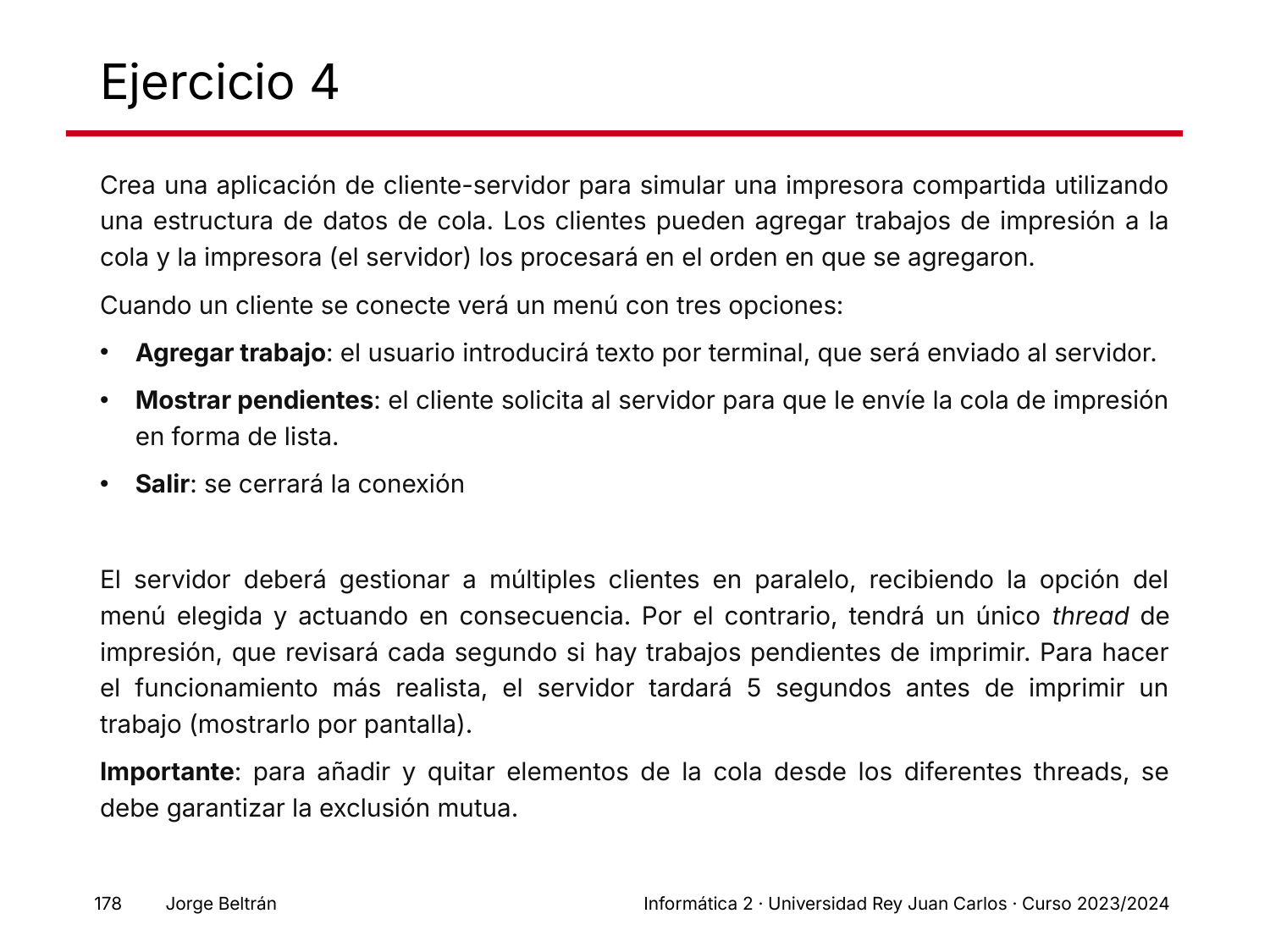

# Ejercicio 4
Crea una aplicación de cliente-servidor para simular una impresora compartida utilizando una estructura de datos de cola. Los clientes pueden agregar trabajos de impresión a la cola y la impresora (el servidor) los procesará en el orden en que se agregaron.
Cuando un cliente se conecte verá un menú con tres opciones:
Agregar trabajo: el usuario introducirá texto por terminal, que será enviado al servidor.
Mostrar pendientes: el cliente solicita al servidor para que le envíe la cola de impresión en forma de lista.
Salir: se cerrará la conexión

El servidor deberá gestionar a múltiples clientes en paralelo, recibiendo la opción del menú elegida y actuando en consecuencia. Por el contrario, tendrá un único thread de impresión, que revisará cada segundo si hay trabajos pendientes de imprimir. Para hacer el funcionamiento más realista, el servidor tardará 5 segundos antes de imprimir un trabajo (mostrarlo por pantalla).
Importante: para añadir y quitar elementos de la cola desde los diferentes threads, se debe garantizar la exclusión mutua.